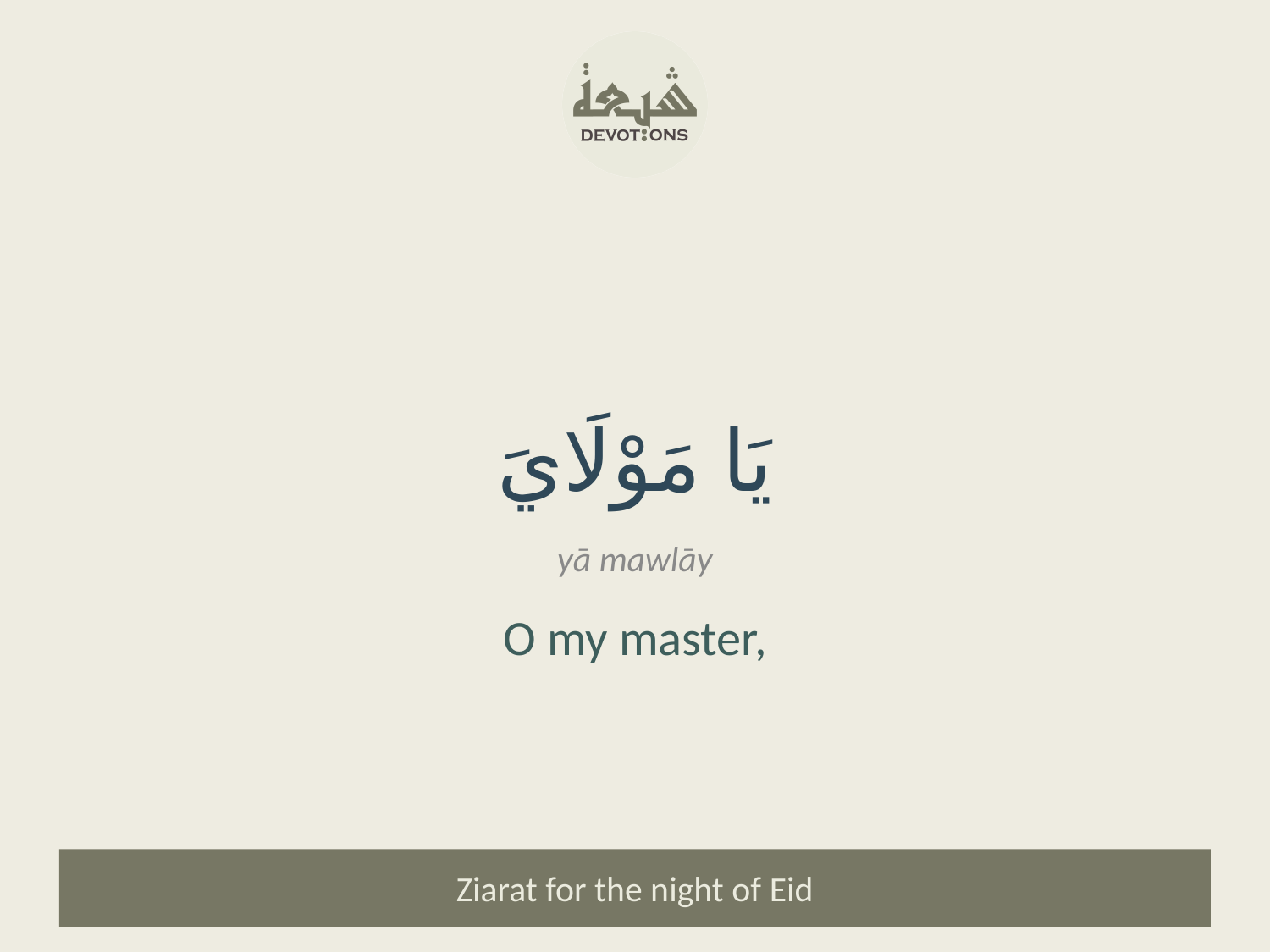

يَا مَوْلَايَ
yā mawlāy
O my master,
Ziarat for the night of Eid